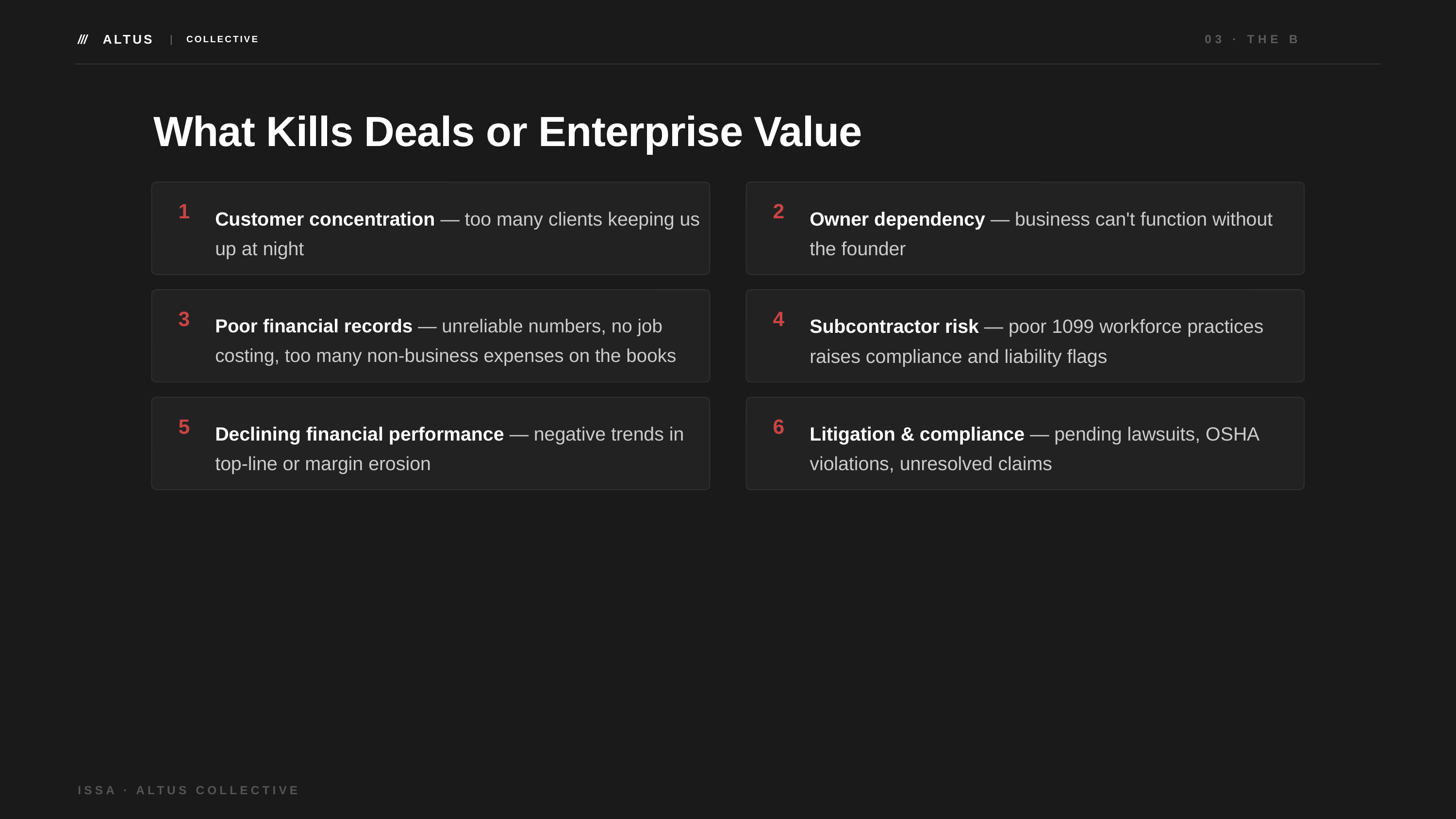

///
ALTUS
03 · THE BUYER
|
COLLECTIVE

What Kills Deals or Enterprise Value

1
Customer concentration — too many clients keeping us up at night
2
Owner dependency — business can't function without the founder

3
Poor financial records — unreliable numbers, no job costing, too many non-business expenses on the books
4
Subcontractor risk — poor 1099 workforce practices raises compliance and liability flags

5
Declining financial performance — negative trends in top-line or margin erosion
6
Litigation & compliance — pending lawsuits, OSHA violations, unresolved claims
ISSA · ALTUS COLLECTIVE